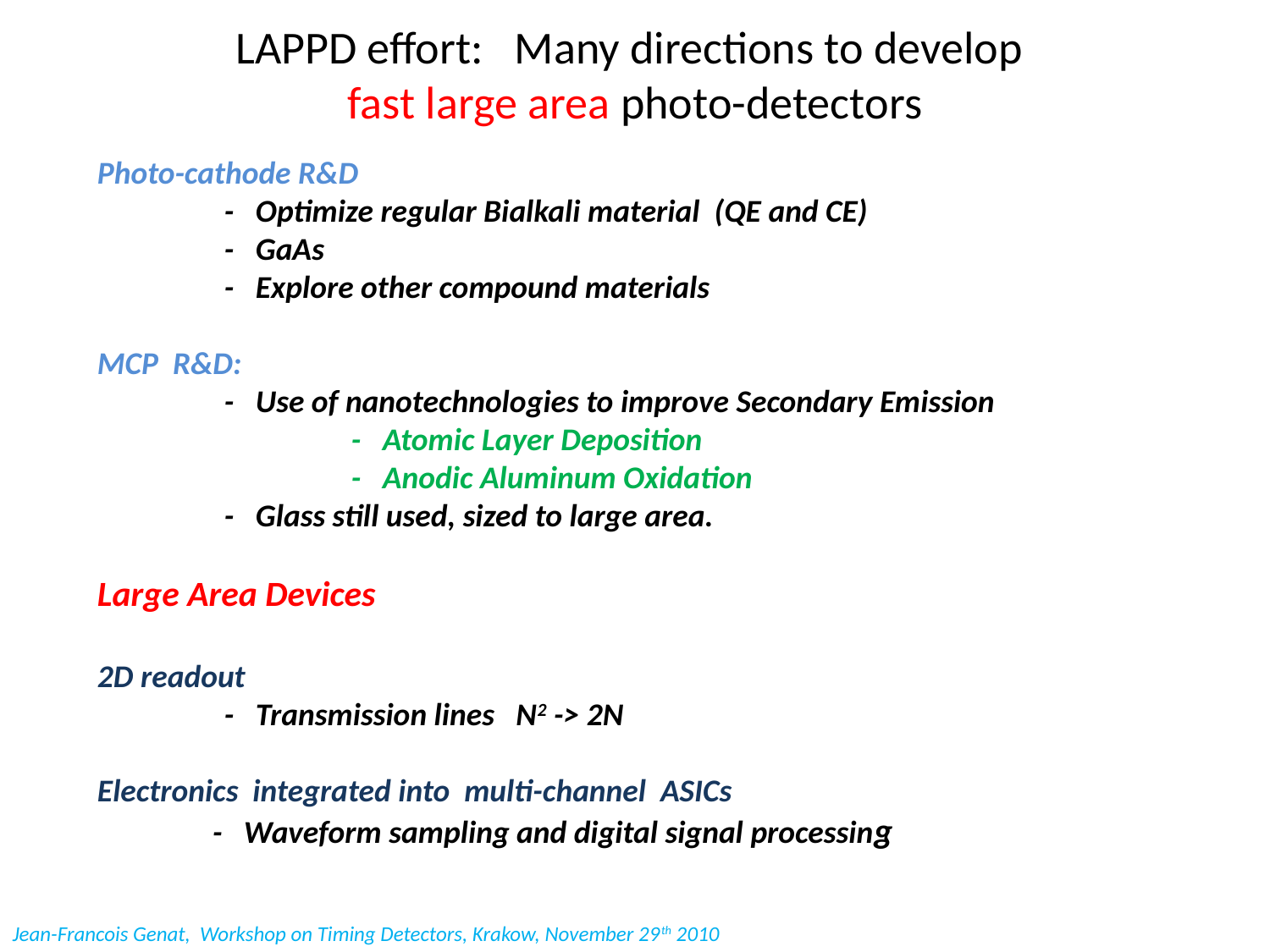

# LAPPD effort:   Many directions to develop fast large area photo-detectors
Photo-cathode R&D
	-   Optimize regular Bialkali material  (QE and CE)
	-   GaAs
	-   Explore other compound materials

MCP  R&D:
	-   Use of nanotechnologies to improve Secondary Emission
		-   Atomic Layer Deposition
		-   Anodic Aluminum Oxidation
	-   Glass still used, sized to large area.

Large Area Devices

2D readout
	-   Transmission lines   N2 -> 2N

Electronics  integrated into  multi-channel  ASICs
                -   Waveform sampling and digital signal processing
Jean-Francois Genat,  Workshop on Timing Detectors, Krakow, November 29th 2010